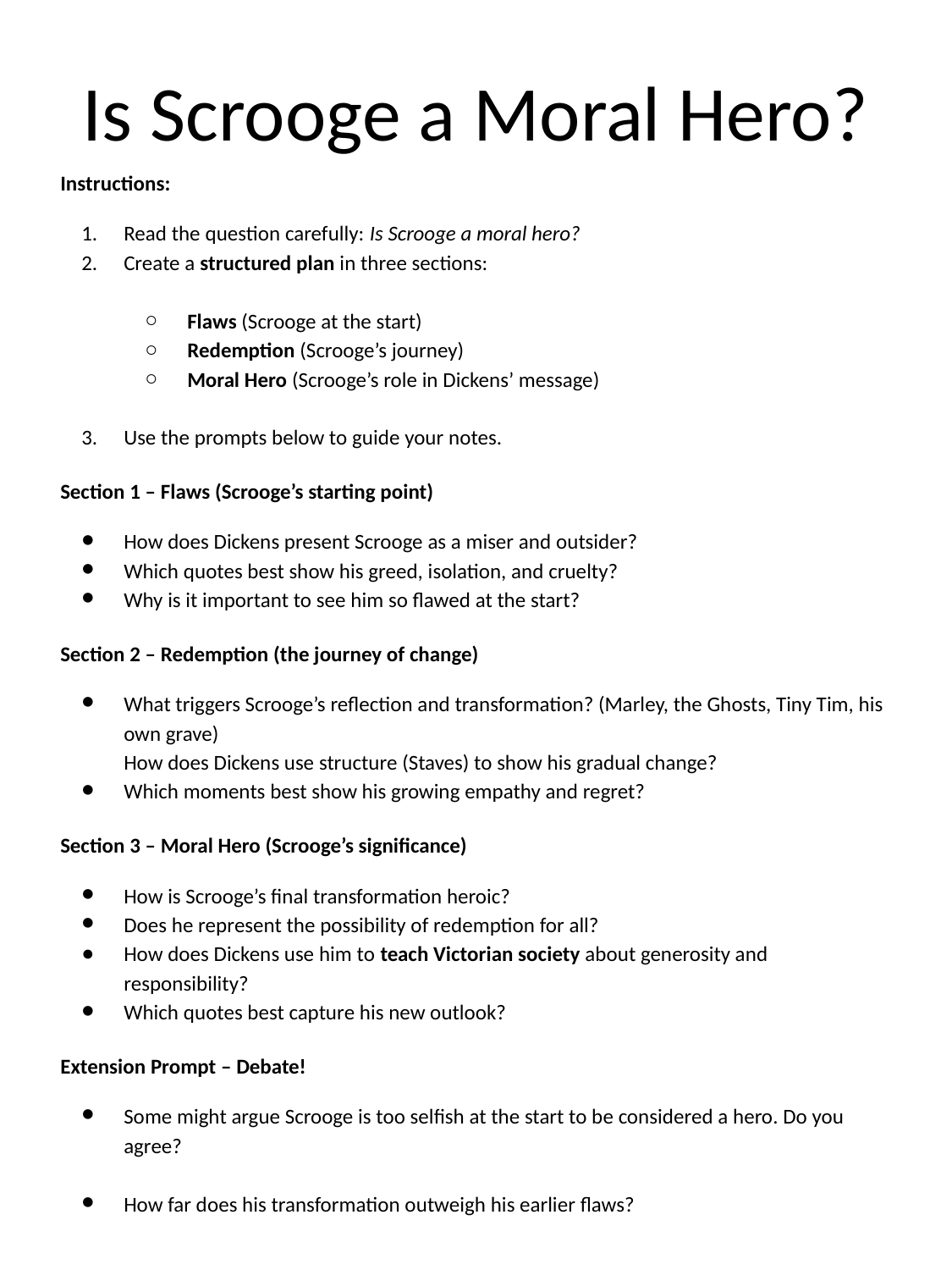

# Is Scrooge a Moral Hero?
Instructions:
Read the question carefully: Is Scrooge a moral hero?
Create a structured plan in three sections:
Flaws (Scrooge at the start)
Redemption (Scrooge’s journey)
Moral Hero (Scrooge’s role in Dickens’ message)
Use the prompts below to guide your notes.
Section 1 – Flaws (Scrooge’s starting point)
How does Dickens present Scrooge as a miser and outsider?
Which quotes best show his greed, isolation, and cruelty?
Why is it important to see him so flawed at the start?
Section 2 – Redemption (the journey of change)
What triggers Scrooge’s reflection and transformation? (Marley, the Ghosts, Tiny Tim, his own grave)
How does Dickens use structure (Staves) to show his gradual change?
Which moments best show his growing empathy and regret?
Section 3 – Moral Hero (Scrooge’s significance)
How is Scrooge’s final transformation heroic?
Does he represent the possibility of redemption for all?
How does Dickens use him to teach Victorian society about generosity and responsibility?
Which quotes best capture his new outlook?
Extension Prompt – Debate!
Some might argue Scrooge is too selfish at the start to be considered a hero. Do you agree?
How far does his transformation outweigh his earlier flaws?